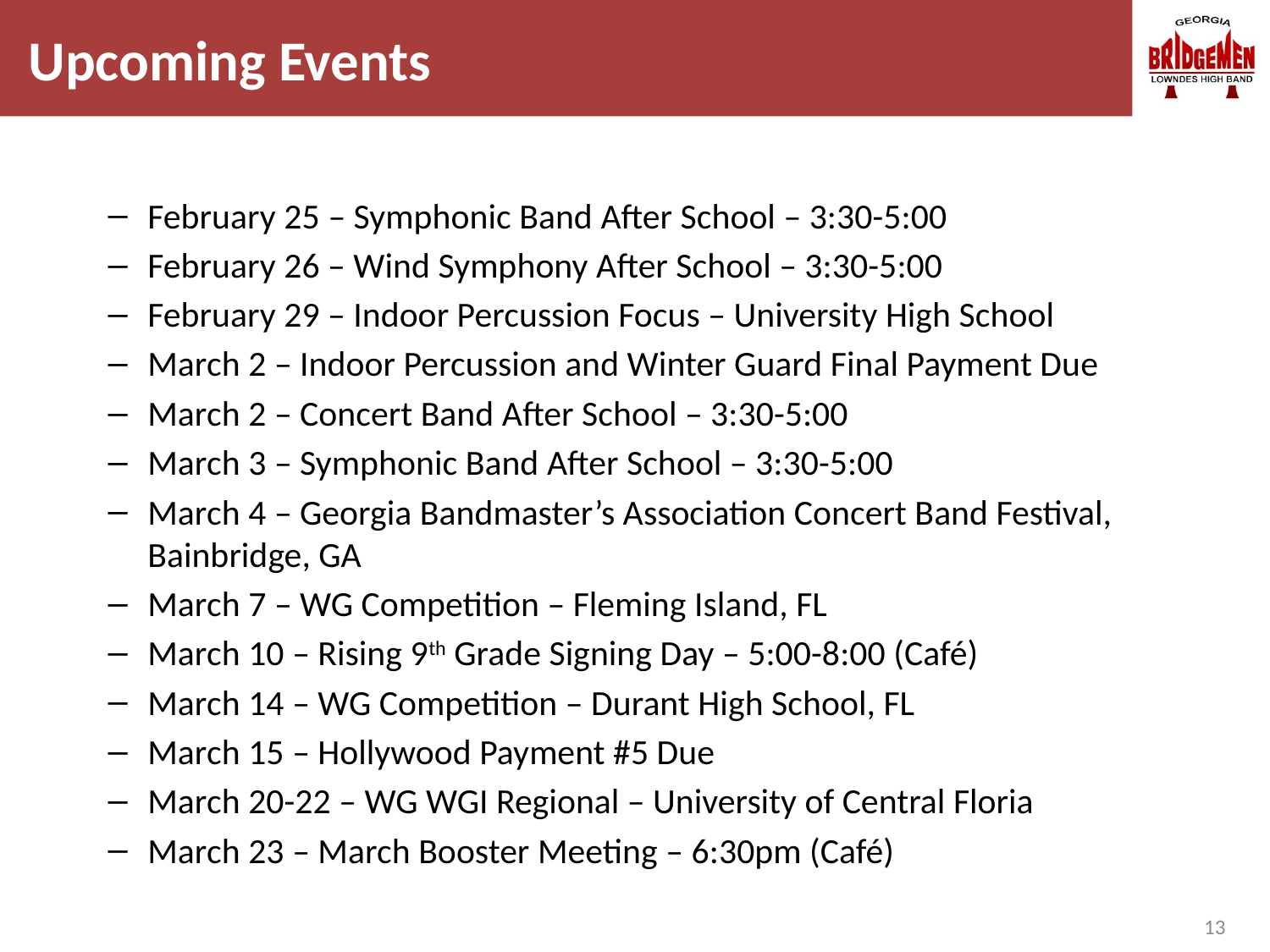

# Upcoming Events

February 25 – Symphonic Band After School – 3:30-5:00
February 26 – Wind Symphony After School – 3:30-5:00
February 29 – Indoor Percussion Focus – University High School
March 2 – Indoor Percussion and Winter Guard Final Payment Due
March 2 – Concert Band After School – 3:30-5:00
March 3 – Symphonic Band After School – 3:30-5:00
March 4 – Georgia Bandmaster’s Association Concert Band Festival, Bainbridge, GA
March 7 – WG Competition – Fleming Island, FL
March 10 – Rising 9th Grade Signing Day – 5:00-8:00 (Café)
March 14 – WG Competition – Durant High School, FL
March 15 – Hollywood Payment #5 Due
March 20-22 – WG WGI Regional – University of Central Floria
March 23 – March Booster Meeting – 6:30pm (Café)

13